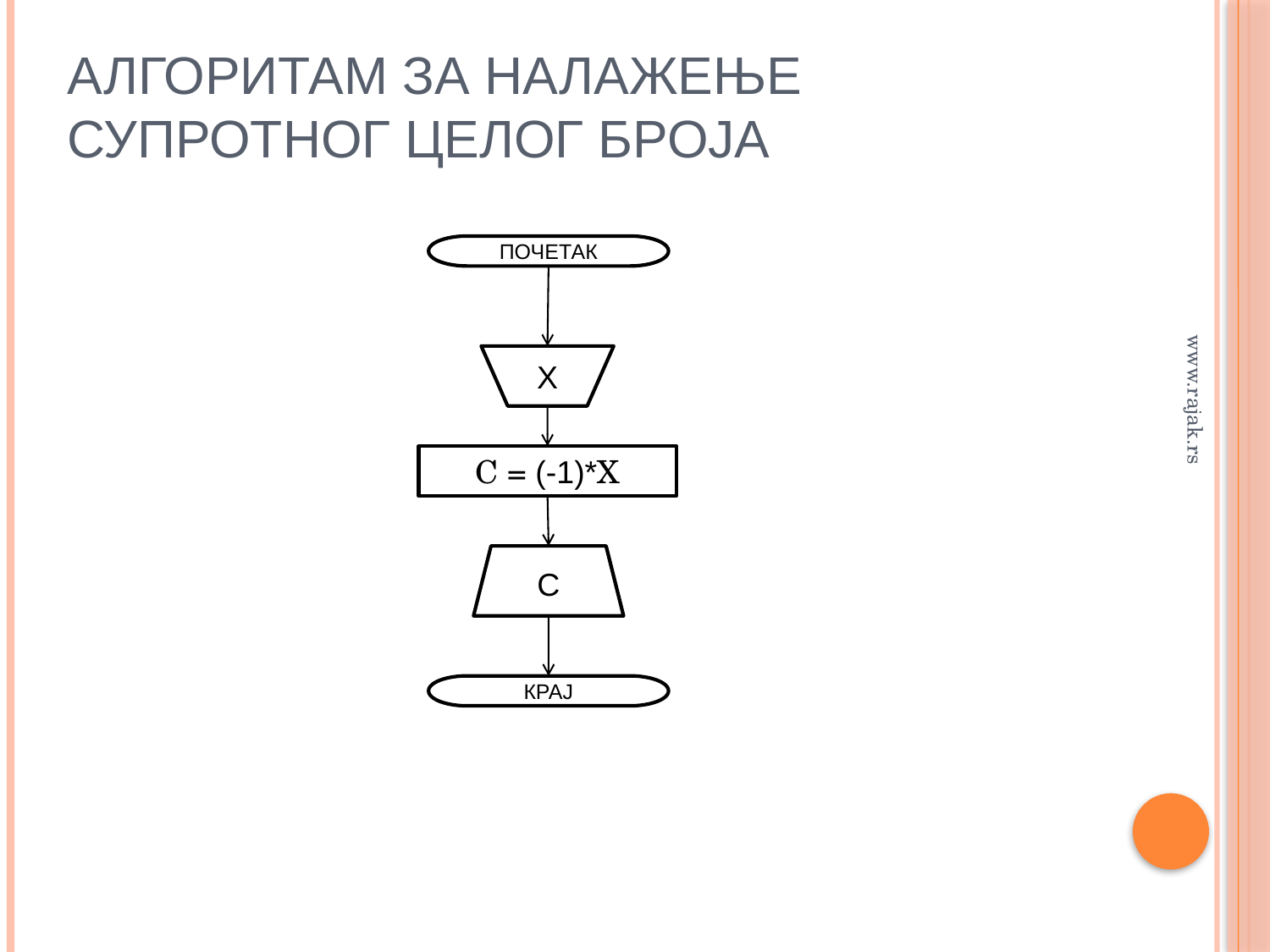

# Алгоритам за налажење супротног целог броја
ПОЧЕТАК
Х
C = (-1)*X
www.rajak.rs
С
КРАЈ